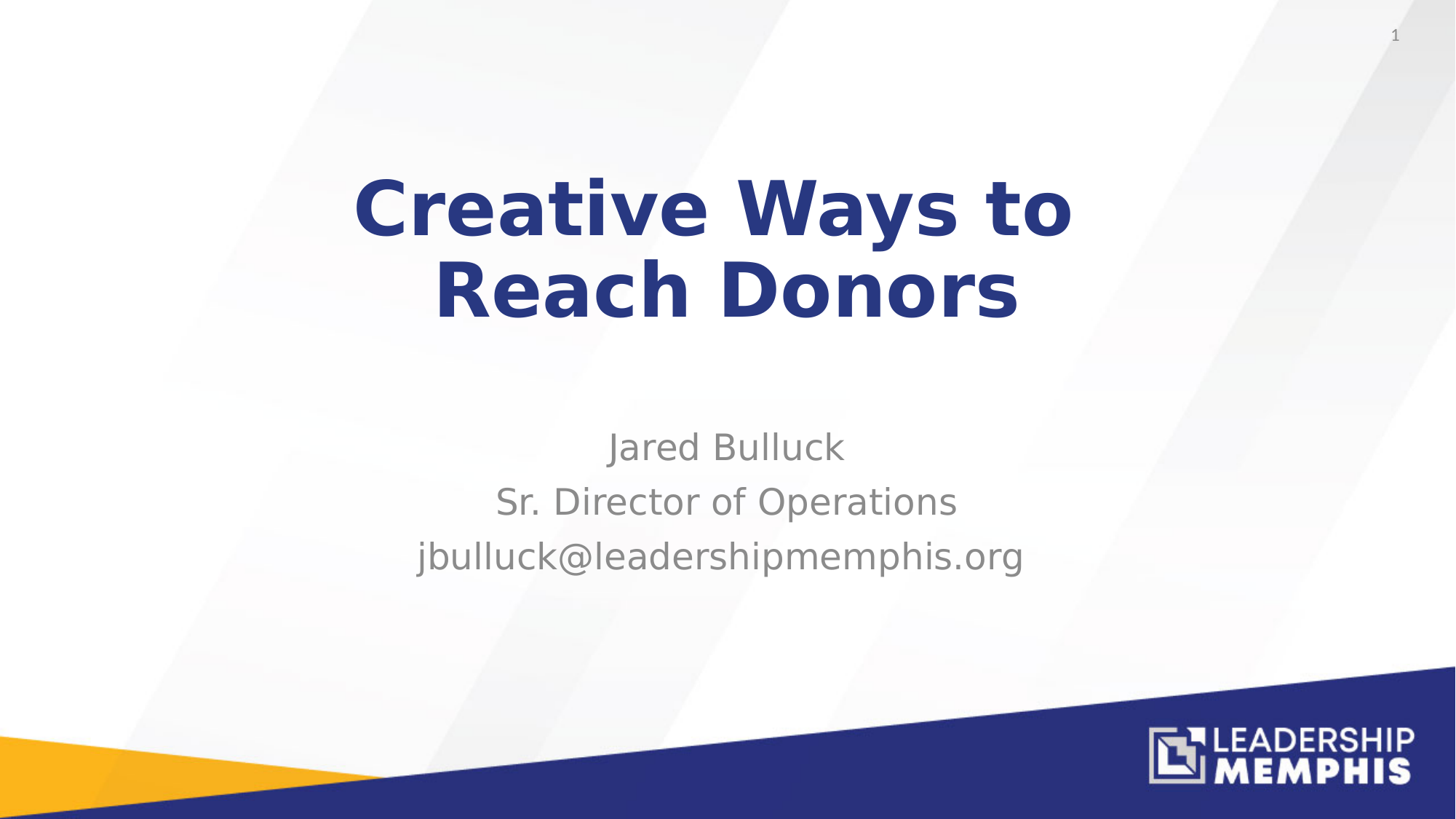

1
# Creative Ways to Reach Donors
Jared Bulluck
Sr. Director of Operations
jbulluck@leadershipmemphis.org